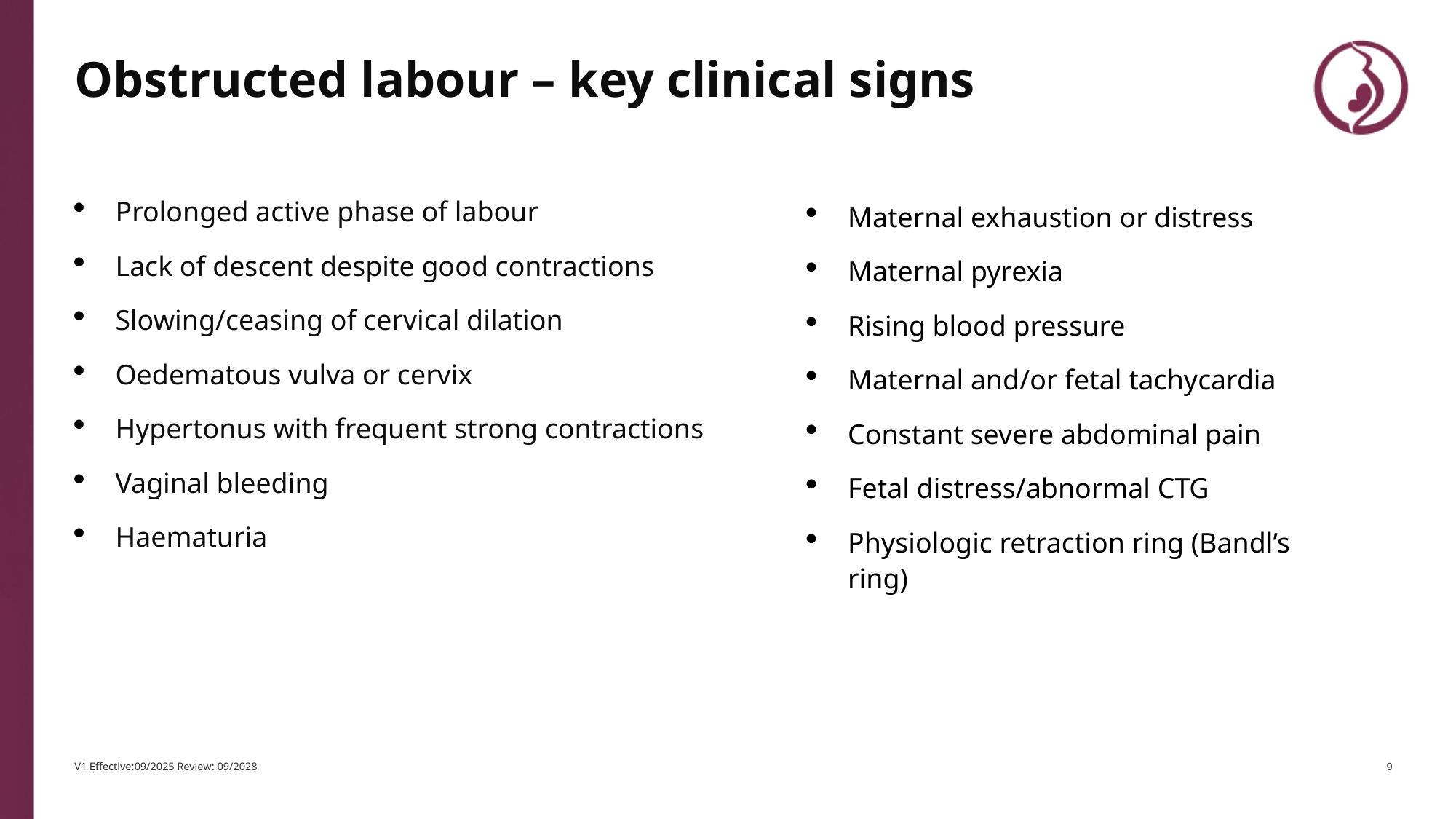

# Obstructed labour – key clinical signs
Prolonged active phase of labour
Lack of descent despite good contractions
Slowing/ceasing of cervical dilation
Oedematous vulva or cervix
Hypertonus with frequent strong contractions
Vaginal bleeding
Haematuria

Maternal exhaustion or distress
Maternal pyrexia
Rising blood pressure
Maternal and/or fetal tachycardia
Constant severe abdominal pain
Fetal distress/abnormal CTG
Physiologic retraction ring (Bandl’s ring)
9
V1 Effective:09/2025 Review: 09/2028